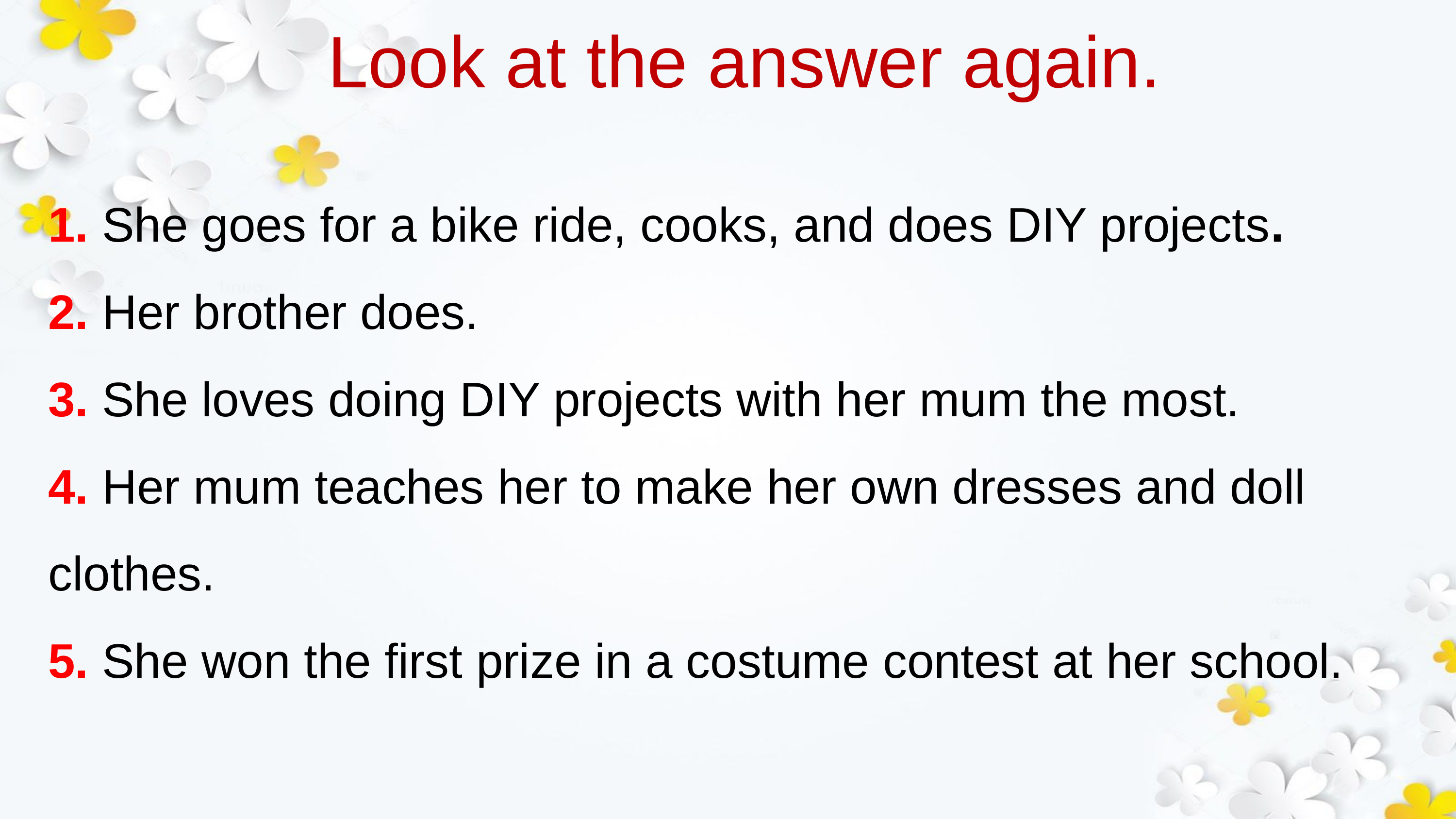

Look at the answer again.
1. She goes for a bike ride, cooks, and does DIY projects.
2. Her brother does.
3. She loves doing DIY projects with her mum the most.
4. Her mum teaches her to make her own dresses and doll clothes.
5. She won the first prize in a costume contest at her school.